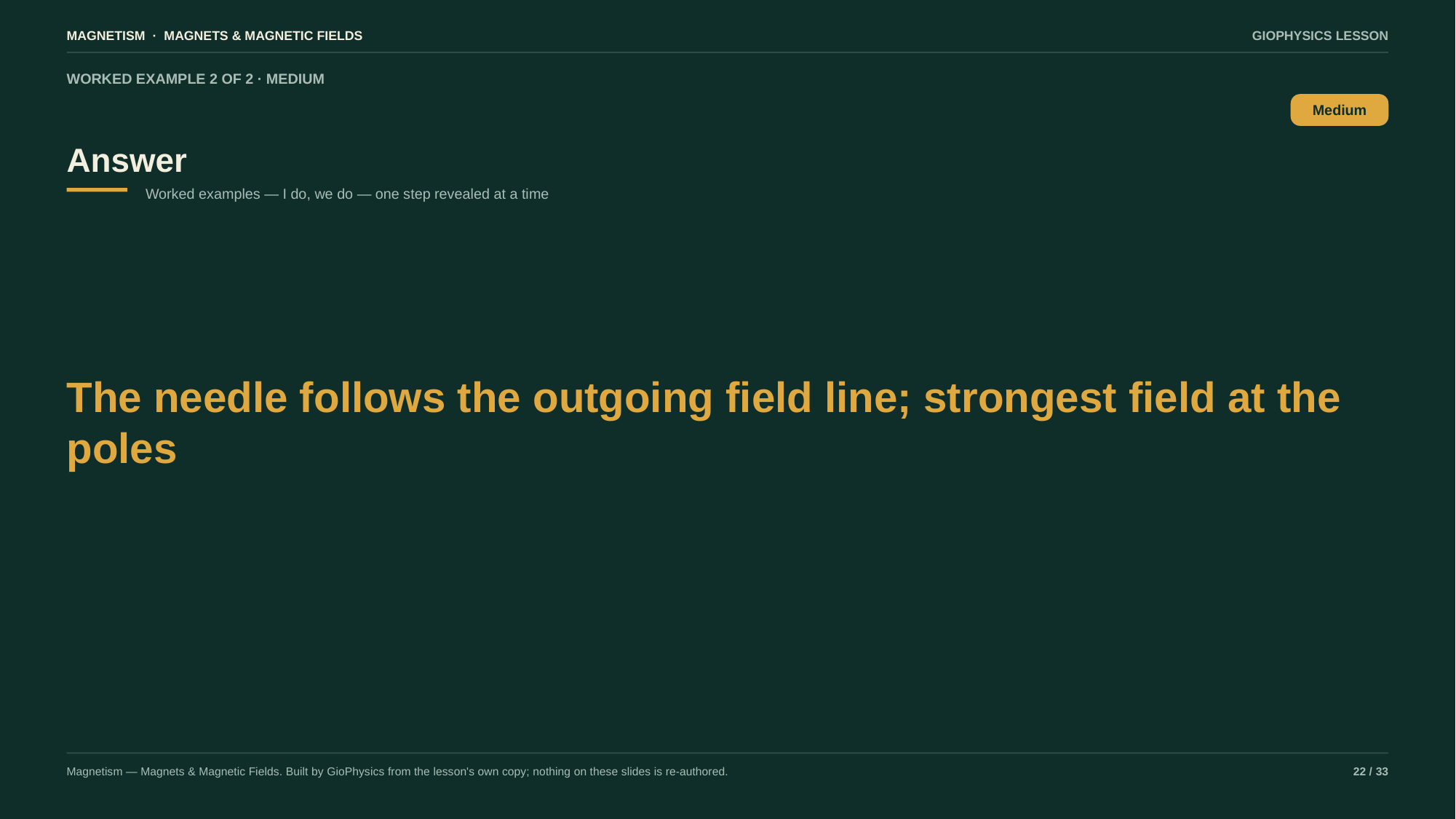

MAGNETISM  ·  MAGNETS & MAGNETIC FIELDS
GIOPHYSICS LESSON

WORKED EXAMPLE 2 OF 2 · MEDIUM
Answer

Medium
Worked examples — I do, we do — one step revealed at a time

The needle follows the outgoing field line; strongest field at the poles

Magnetism — Magnets & Magnetic Fields. Built by GioPhysics from the lesson's own copy; nothing on these slides is re-authored.
22 / 33